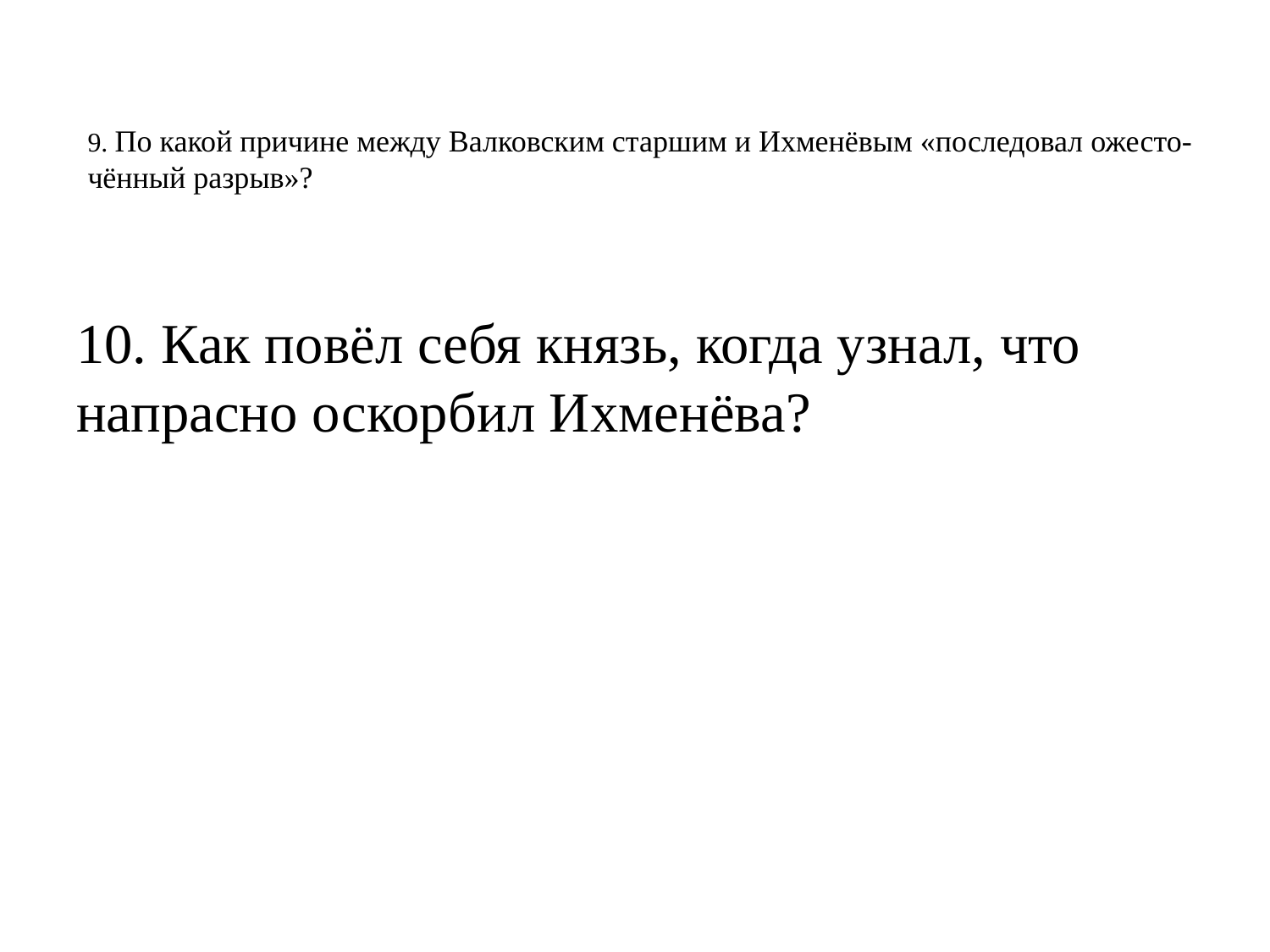

# 9. По какой причине между Валковским старшим и Ихменёвым «последовал ожесто- чённый разрыв»?

10. Как повёл себя князь, когда узнал, что напрасно оскорбил Ихменёва?